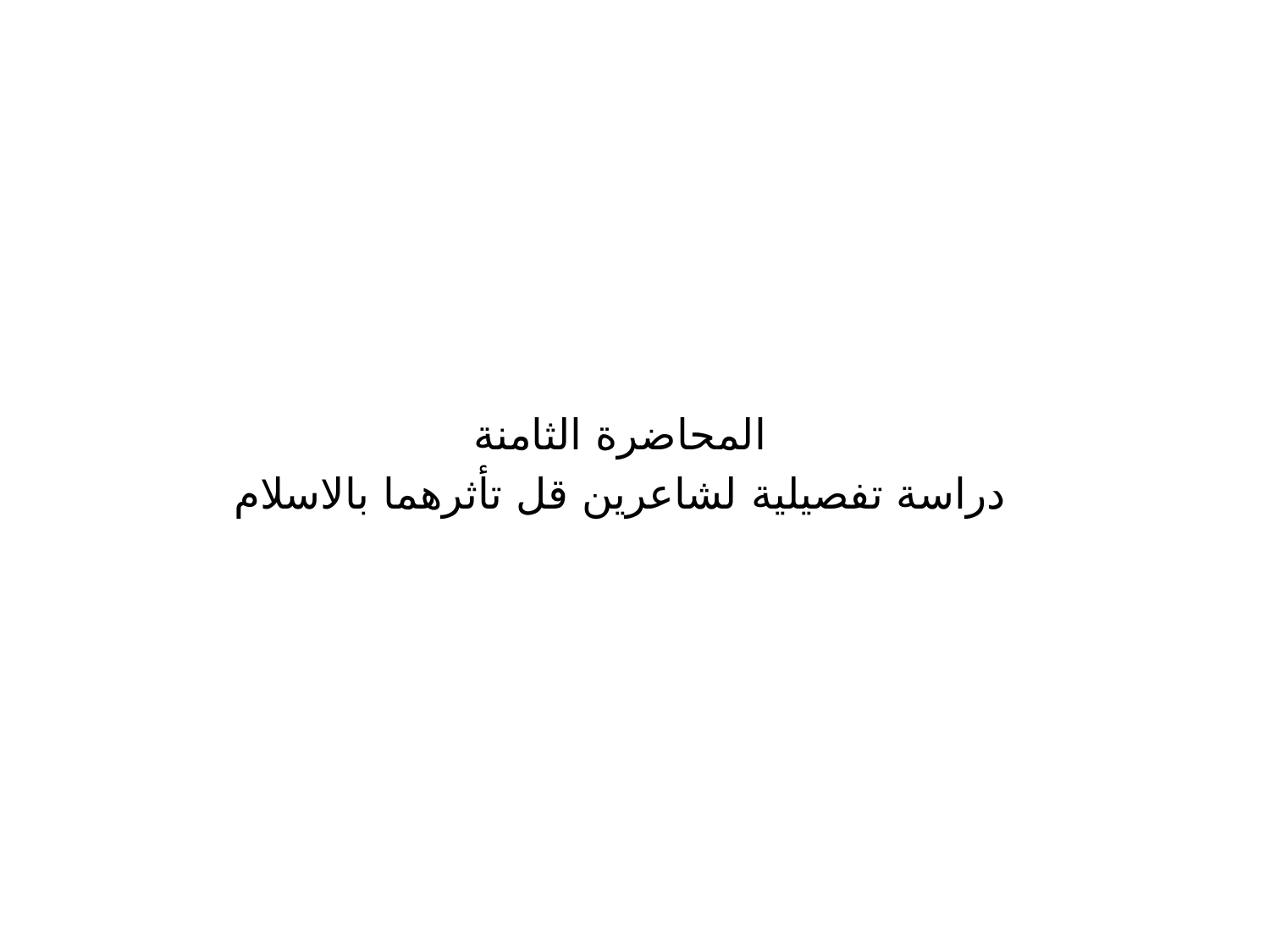

المحاضرة الثامنة
دراسة تفصيلية لشاعرين قل تأثرهما بالاسلام